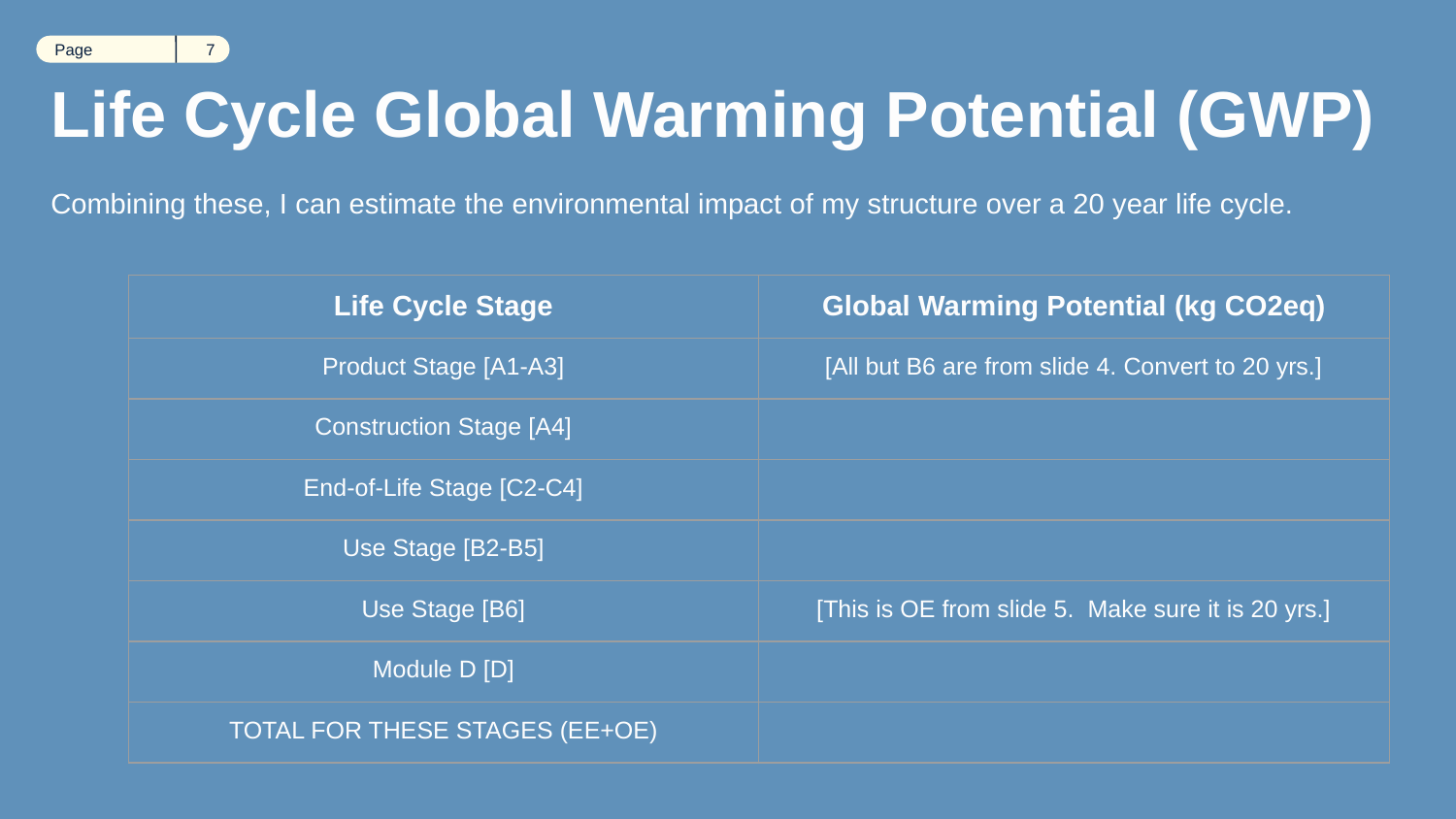

7
Section
12
Page
# Life Cycle Global Warming Potential (GWP)
Combining these, I can estimate the environmental impact of my structure over a 20 year life cycle.
| Life Cycle Stage | Global Warming Potential (kg CO2eq) |
| --- | --- |
| Product Stage [A1-A3] | [All but B6 are from slide 4. Convert to 20 yrs.] |
| Construction Stage [A4] |  |
| End-of-Life Stage [C2-C4] |  |
| Use Stage [B2-B5] |  |
| Use Stage [B6] | [This is OE from slide 5. Make sure it is 20 yrs.] |
| Module D [D] |  |
| TOTAL FOR THESE STAGES (EE+OE) |  |